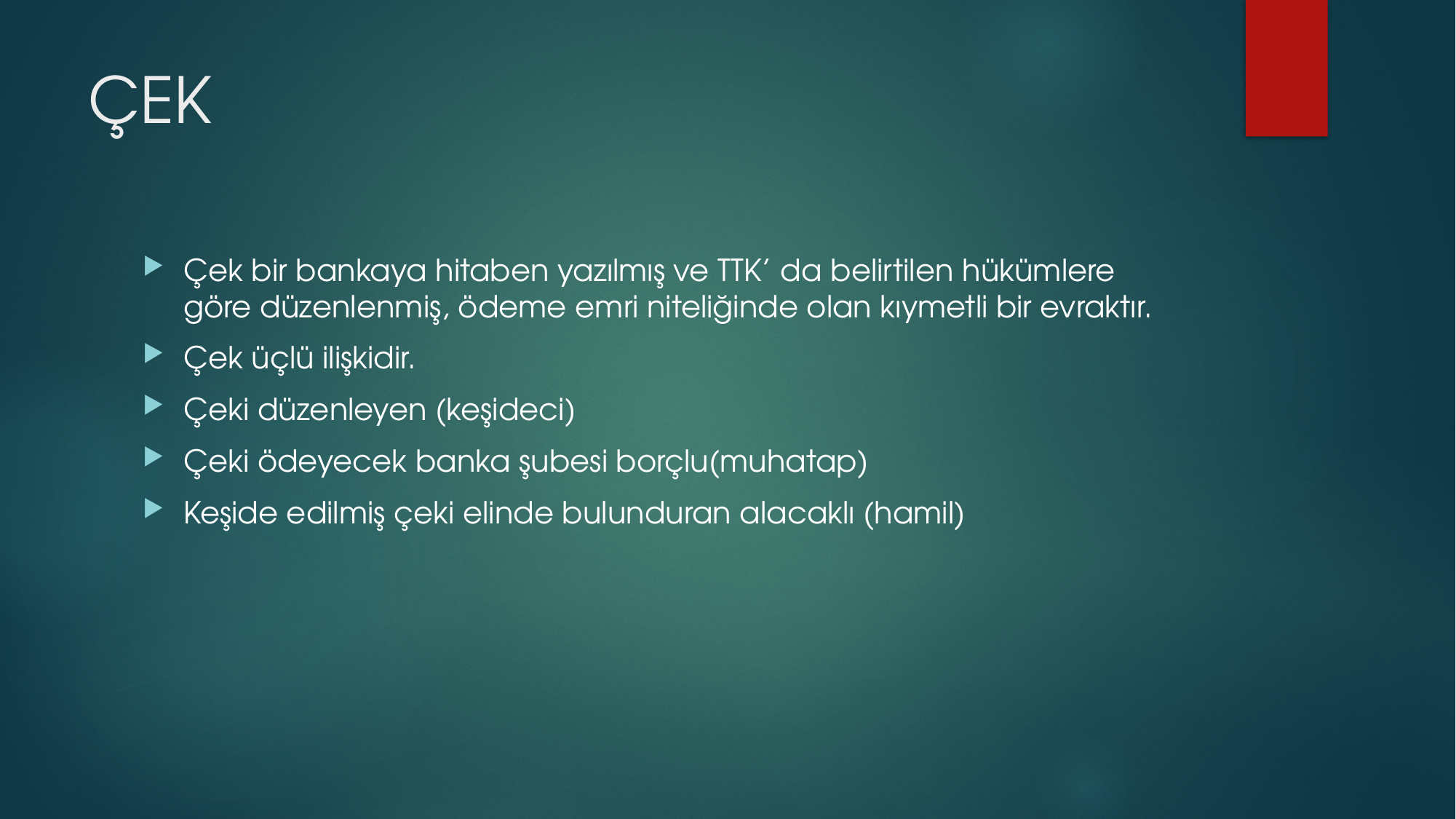

# ÇEK
Çek bir bankaya hitaben yazılmış ve TTK’ da belirtilen hükümlere göre düzenlenmiş, ödeme emri niteliğinde olan kıymetli bir evraktır.
Çek üçlü ilişkidir.
Çeki düzenleyen (keşideci)
Çeki ödeyecek banka şubesi borçlu(muhatap)
Keşide edilmiş çeki elinde bulunduran alacaklı (hamil)